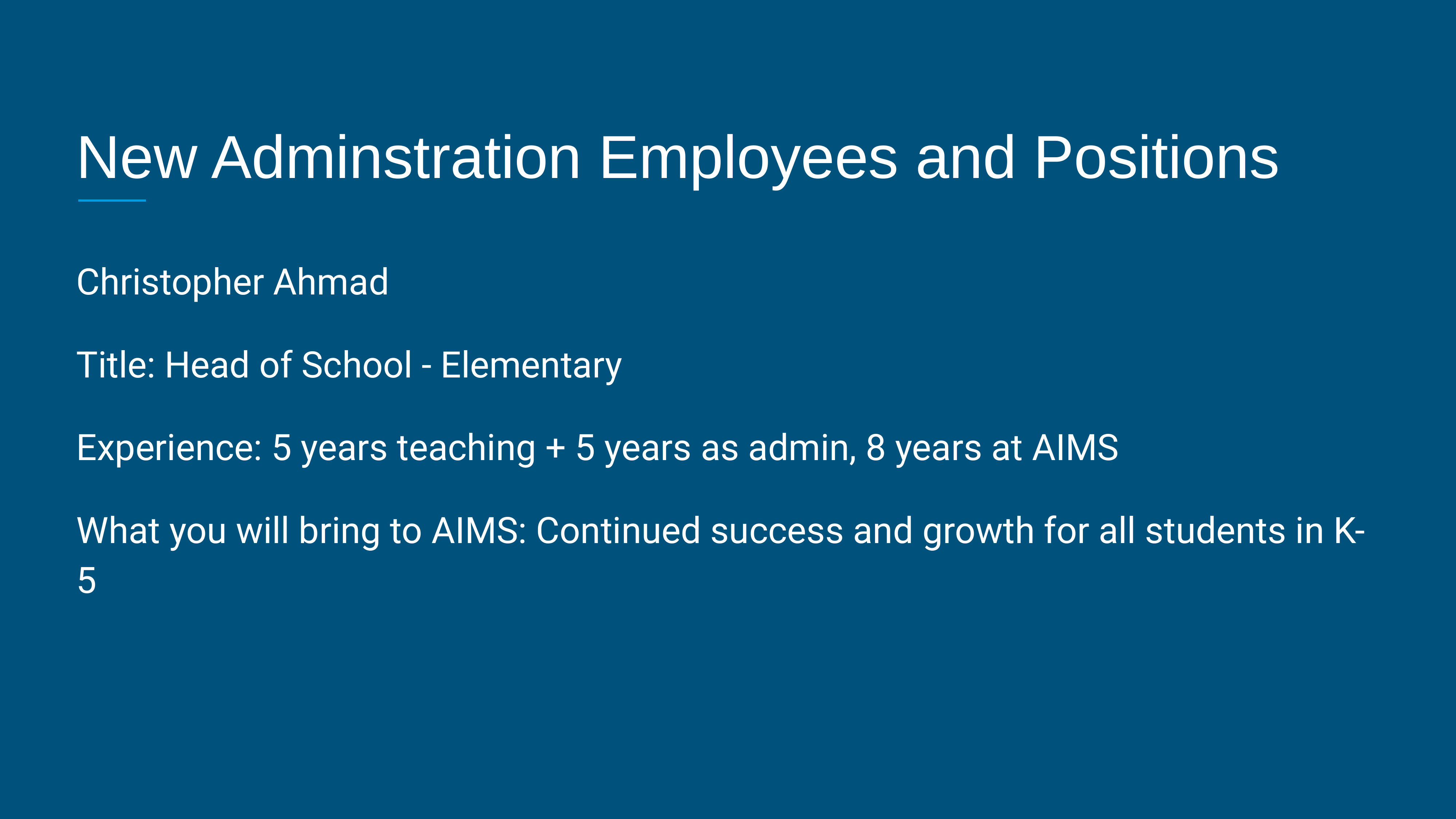

# New Adminstration Employees and Positions
Christopher Ahmad
Title: Head of School - Elementary
Experience: 5 years teaching + 5 years as admin, 8 years at AIMS
What you will bring to AIMS: Continued success and growth for all students in K-5